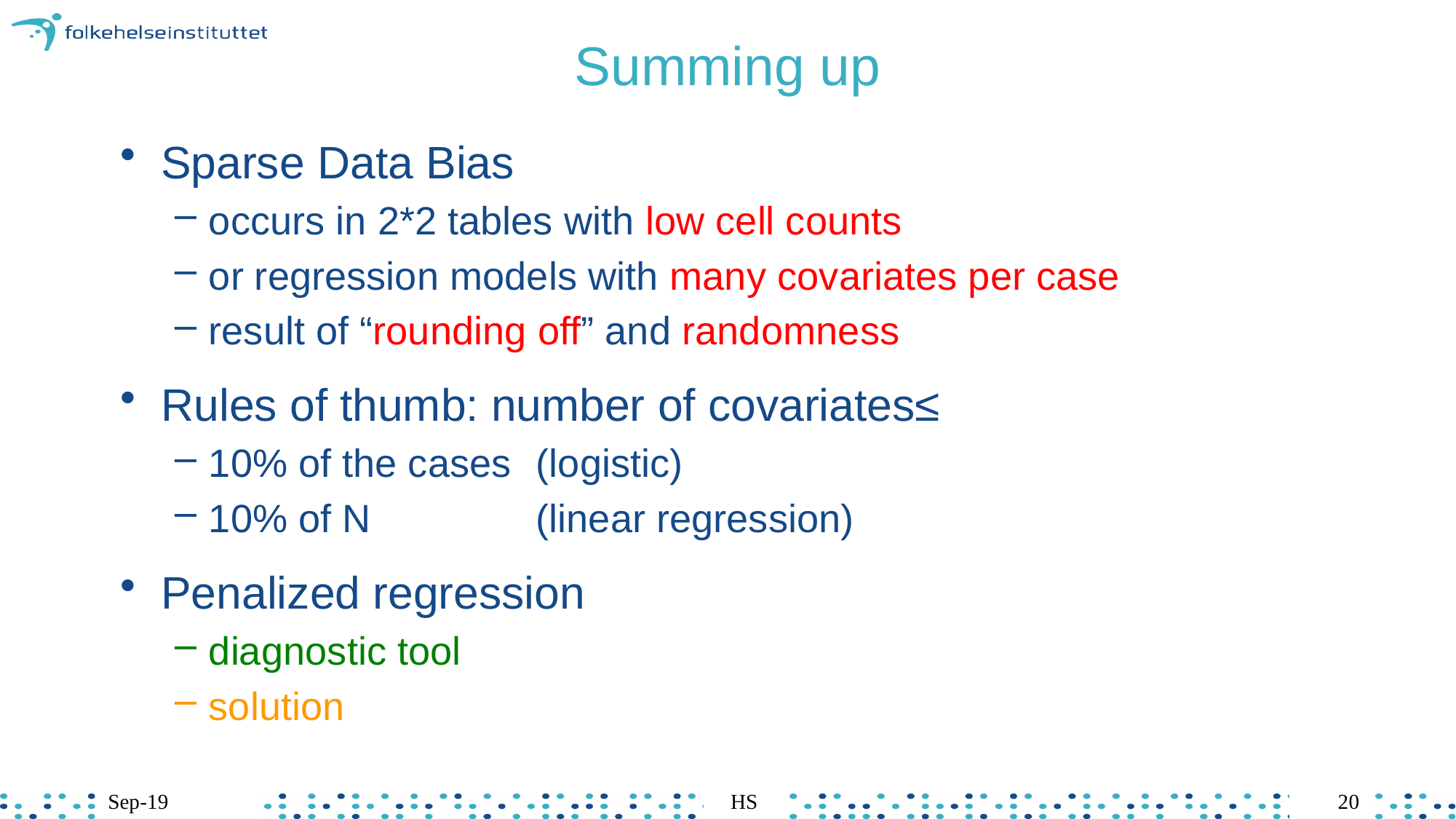

# Summing up
Sparse Data Bias
occurs in 2*2 tables with low cell counts
or regression models with many covariates per case
result of “rounding off” and randomness
Rules of thumb: number of covariates≤
10% of the cases 	(logistic)
10% of N 		(linear regression)
Penalized regression
diagnostic tool
solution

Sep-19
HS
20